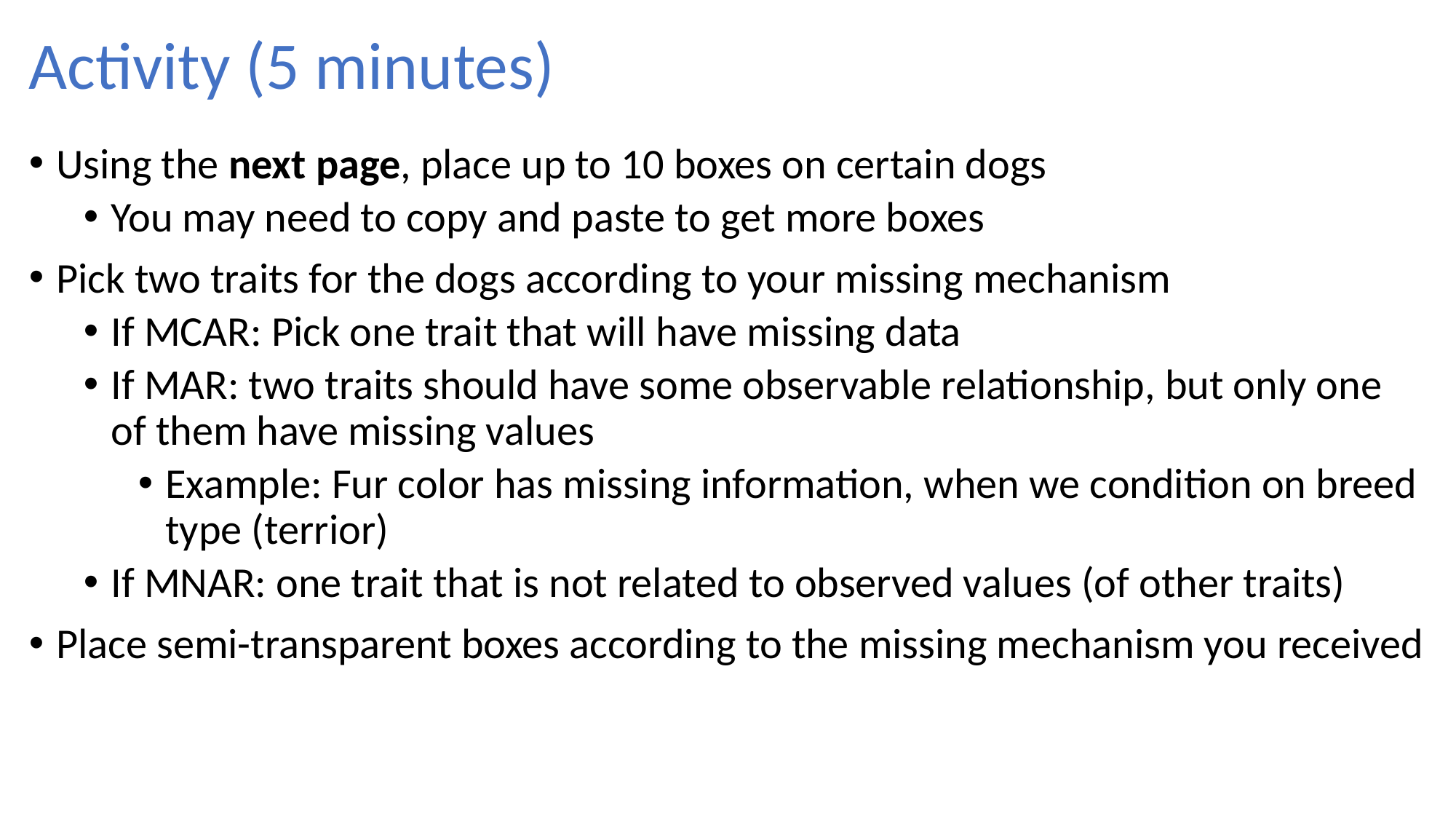

# Activity (5 minutes)
Using the next page, place up to 10 boxes on certain dogs
You may need to copy and paste to get more boxes
Pick two traits for the dogs according to your missing mechanism
If MCAR: Pick one trait that will have missing data
If MAR: two traits should have some observable relationship, but only one of them have missing values
Example: Fur color has missing information, when we condition on breed type (terrior)
If MNAR: one trait that is not related to observed values (of other traits)
Place semi-transparent boxes according to the missing mechanism you received